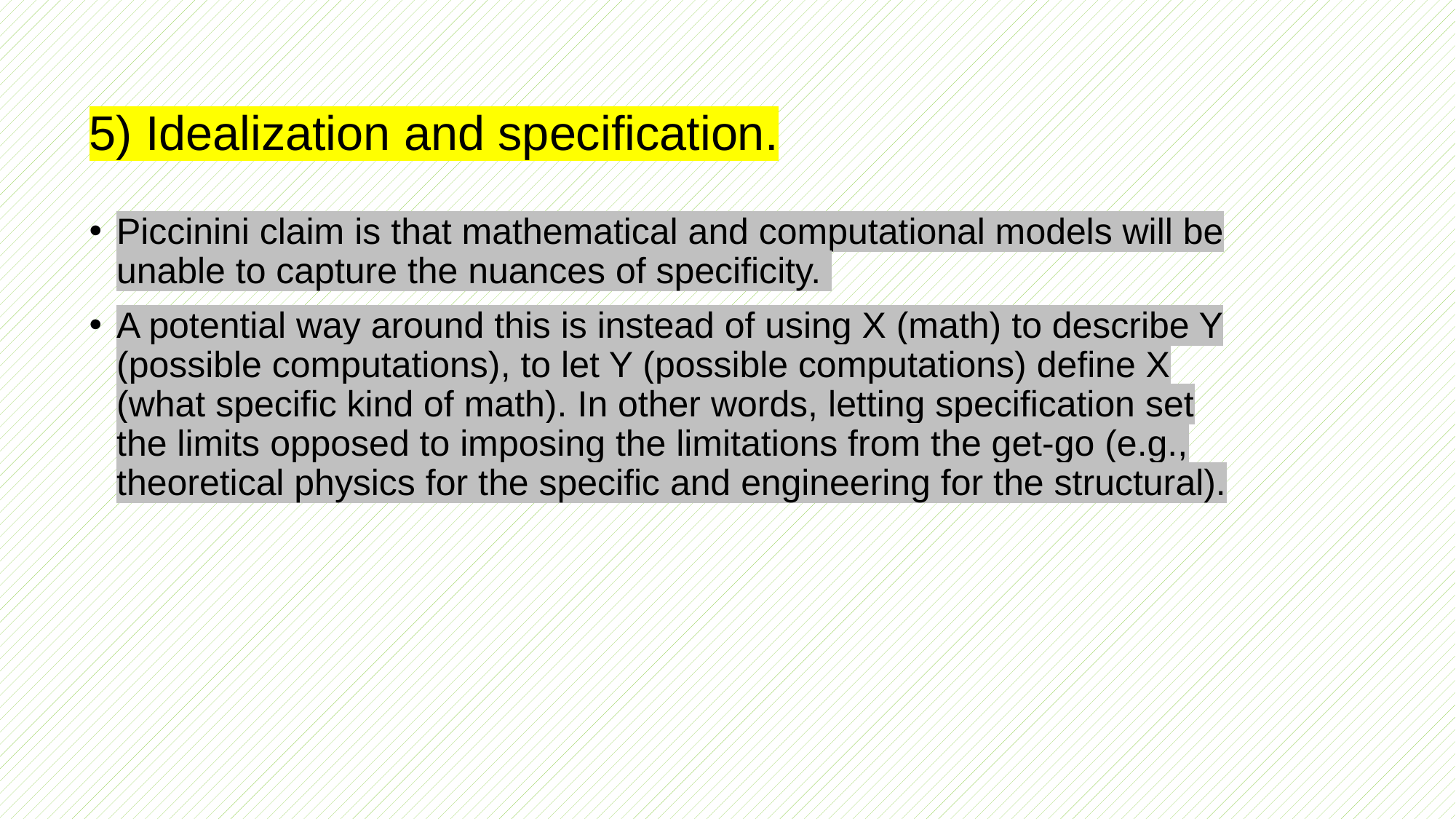

# 5) Idealization and specification.
Piccinini claim is that mathematical and computational models will be unable to capture the nuances of specificity.
A potential way around this is instead of using X (math) to describe Y (possible computations), to let Y (possible computations) define X (what specific kind of math). In other words, letting specification set the limits opposed to imposing the limitations from the get-go (e.g., theoretical physics for the specific and engineering for the structural).